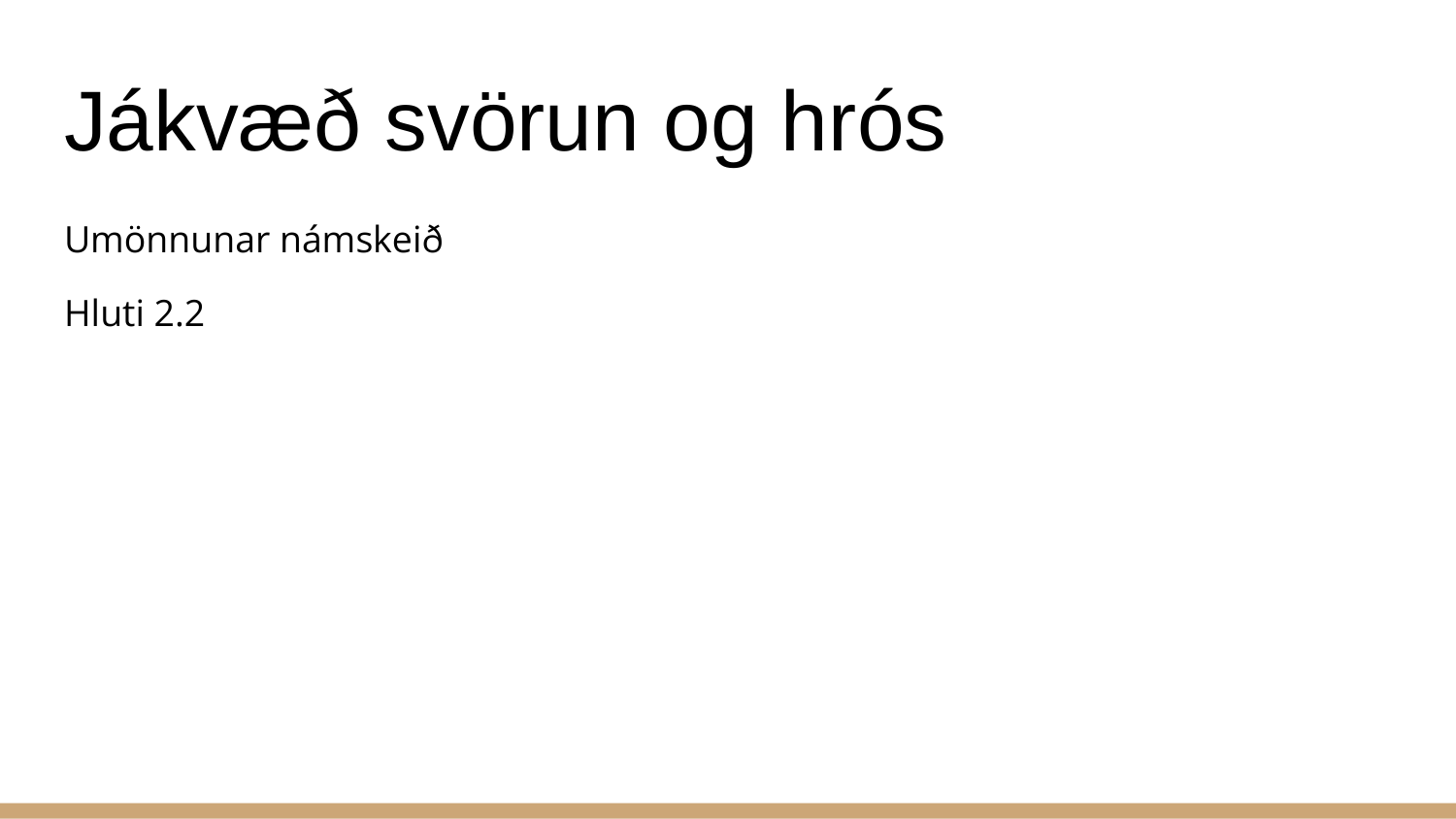

# Jákvæð svörun og hrós
Umönnunar námskeið
Hluti 2.2